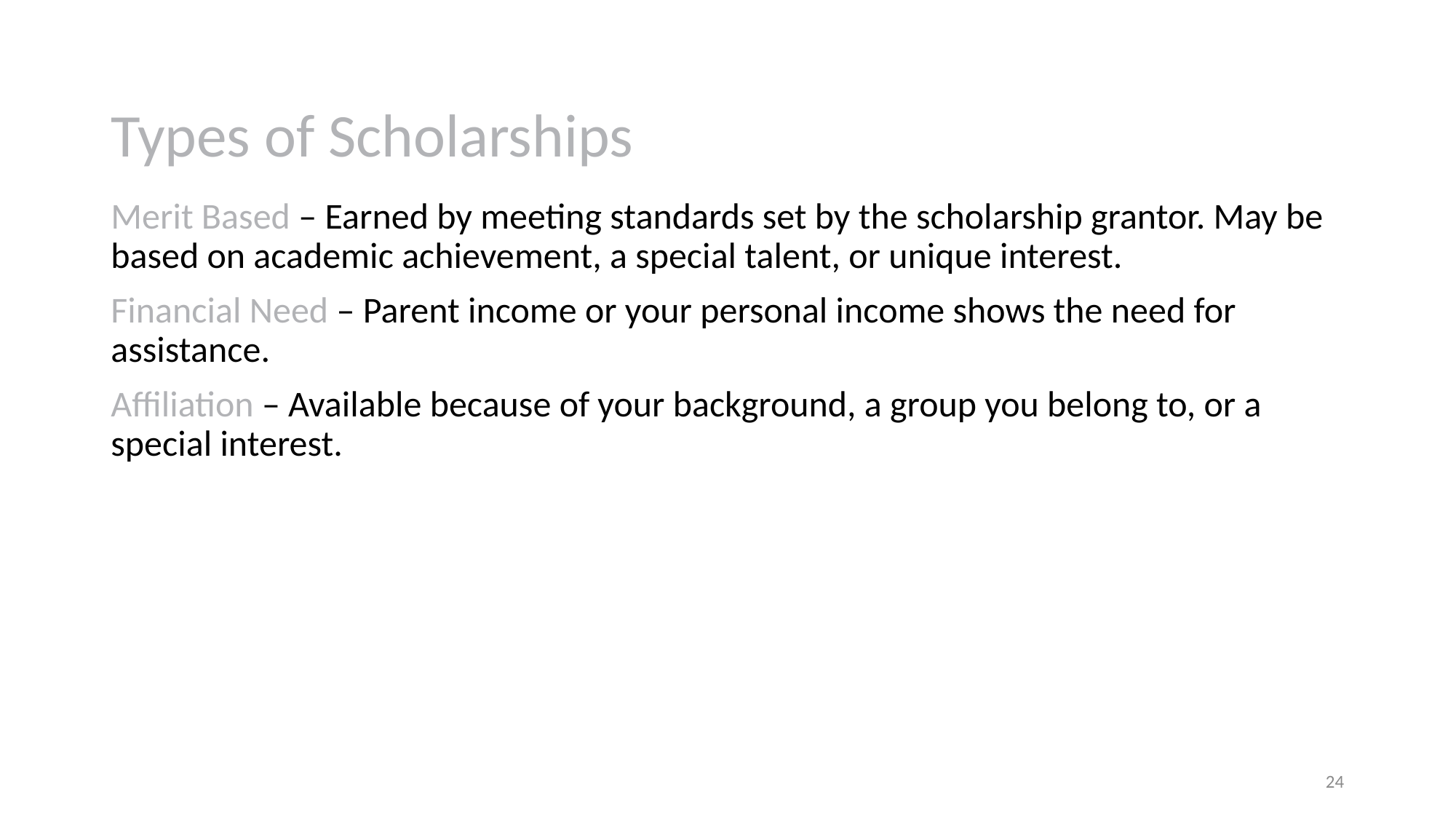

# Types of Scholarships
Merit Based – Earned by meeting standards set by the scholarship grantor. May be based on academic achievement, a special talent, or unique interest.
Financial Need – Parent income or your personal income shows the need for assistance.
Affiliation – Available because of your background, a group you belong to, or a special interest.
24